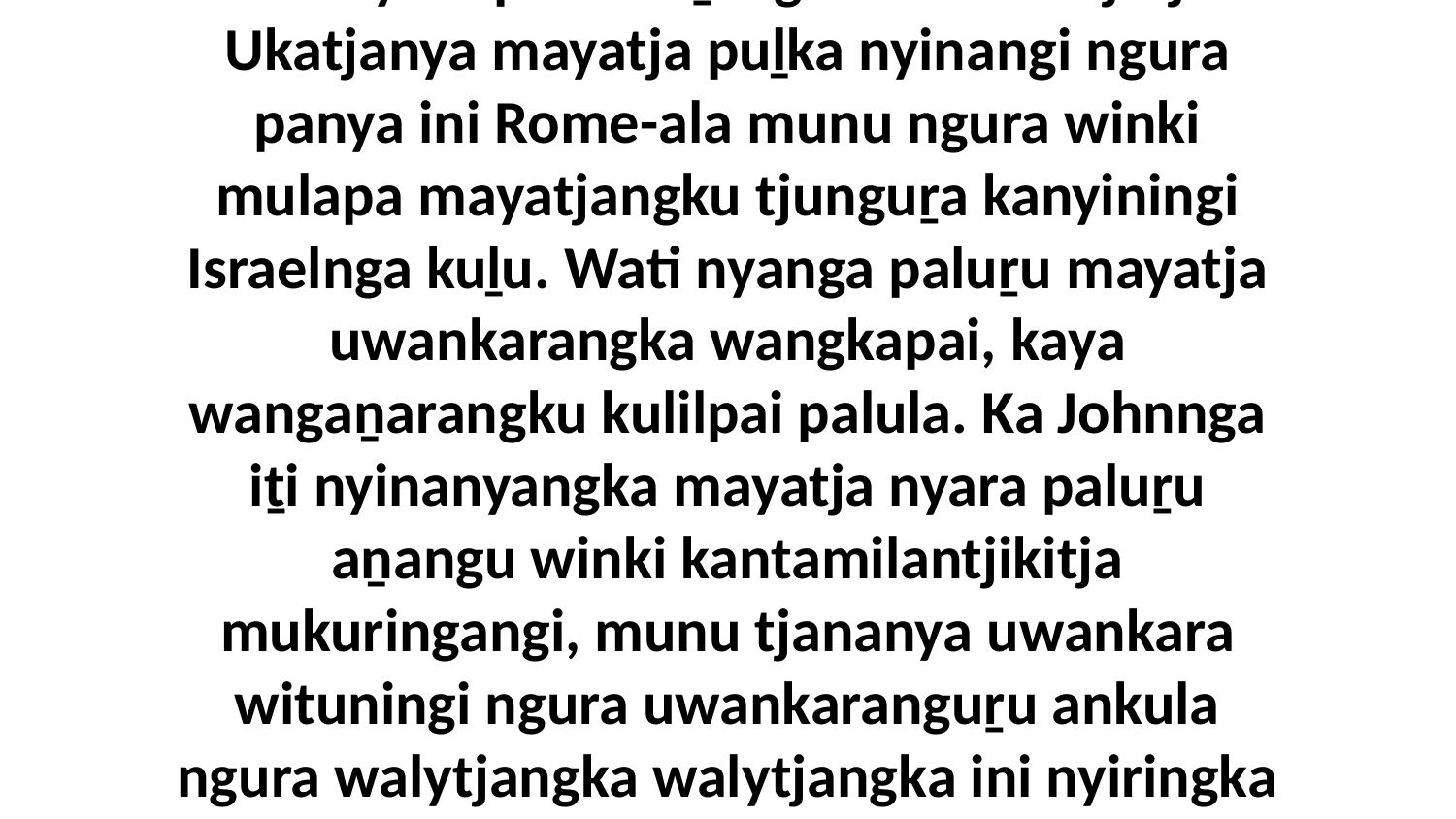

1 Ka nyara palula aṟangka wati ini Tjiitja Ukatjanya mayatja puḻka nyinangi ngura panya ini Rome-ala munu ngura winki mulapa mayatjangku tjunguṟa kanyiningi Israelnga kuḻu. Wati nyanga paluṟu mayatja uwankarangka wangkapai, kaya wangaṉarangku kulilpai palula. Ka Johnnga iṯi nyinanyangka mayatja nyara paluṟu aṉangu winki kantamilantjikitja mukuringangi, munu tjananya uwankara wituningi ngura uwankaranguṟu ankula ngura walytjangka walytjangka ini nyiringka walkatjunkunytjaku.